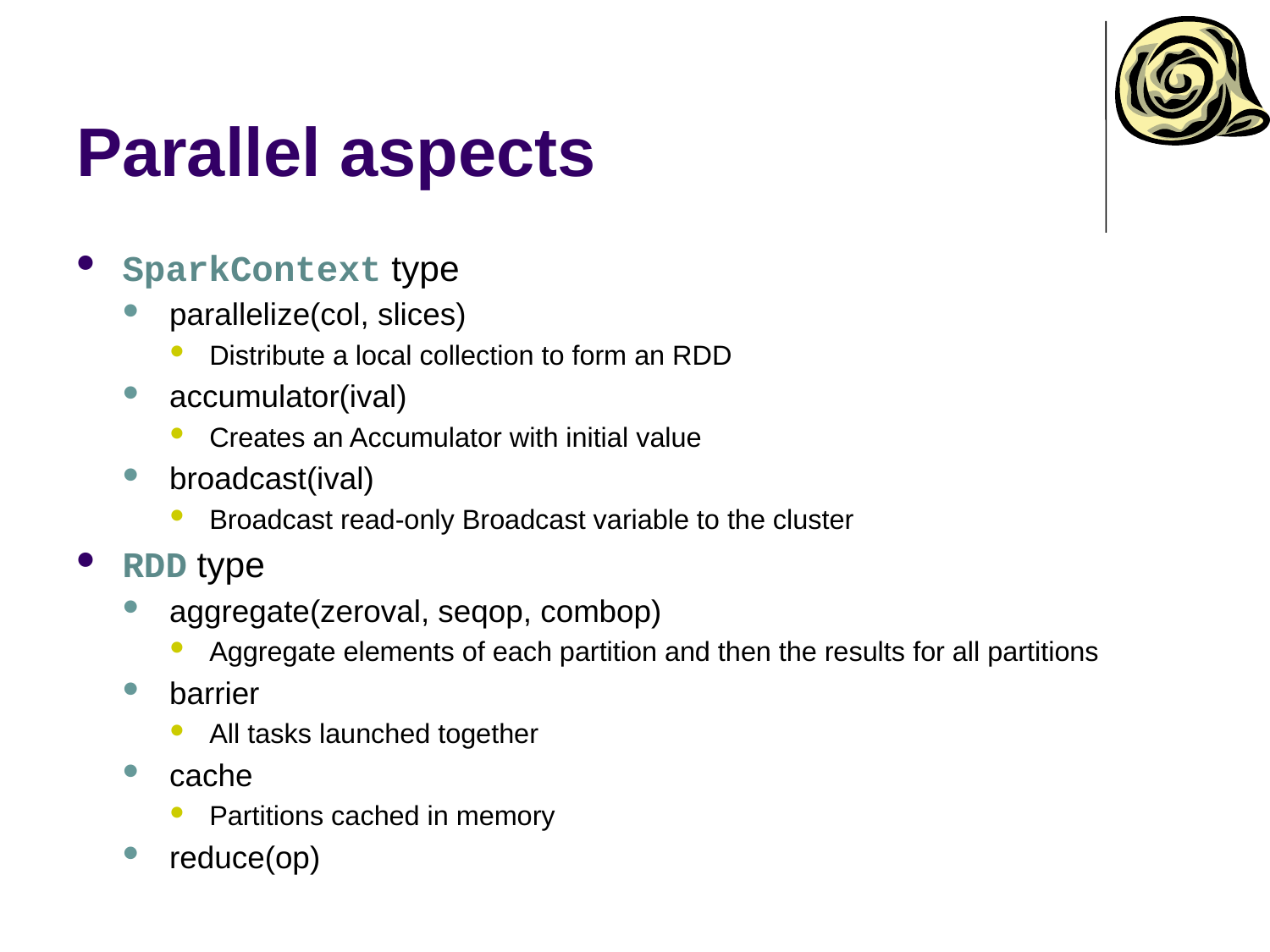

# Parallel aspects
SparkContext type
parallelize(col, slices)
Distribute a local collection to form an RDD
accumulator(ival)
Creates an Accumulator with initial value
broadcast(ival)
Broadcast read-only Broadcast variable to the cluster
RDD type
aggregate(zeroval, seqop, combop)
Aggregate elements of each partition and then the results for all partitions
barrier
All tasks launched together
cache
Partitions cached in memory
reduce(op)